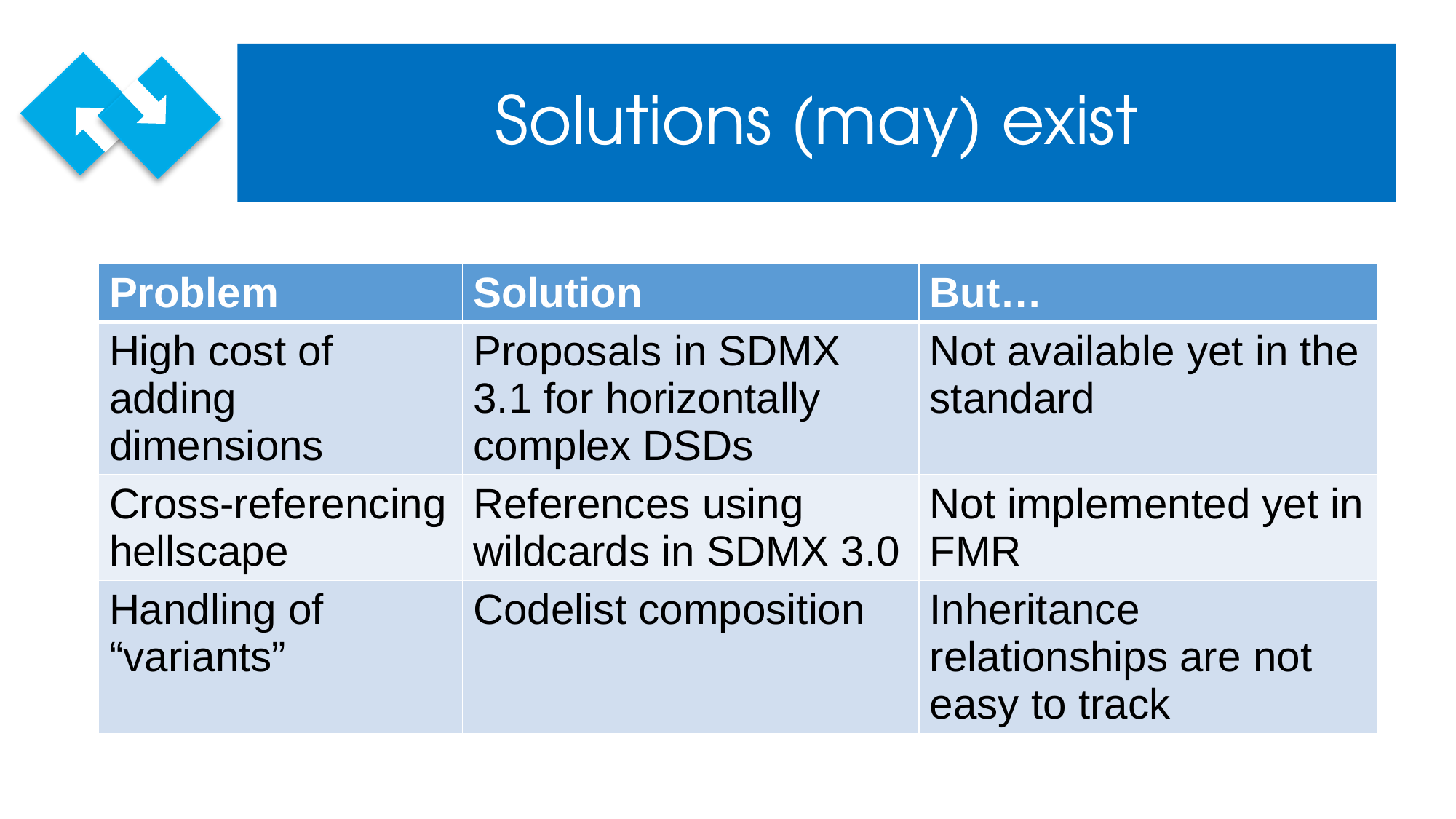

# Solutions (may) exist
| Problem | Solution | But… |
| --- | --- | --- |
| High cost of adding dimensions | Proposals in SDMX 3.1 for horizontally complex DSDs | Not available yet in the standard |
| Cross-referencing hellscape | References using wildcards in SDMX 3.0 | Not implemented yet in FMR |
| Handling of “variants” | Codelist composition | Inheritance relationships are not easy to track |